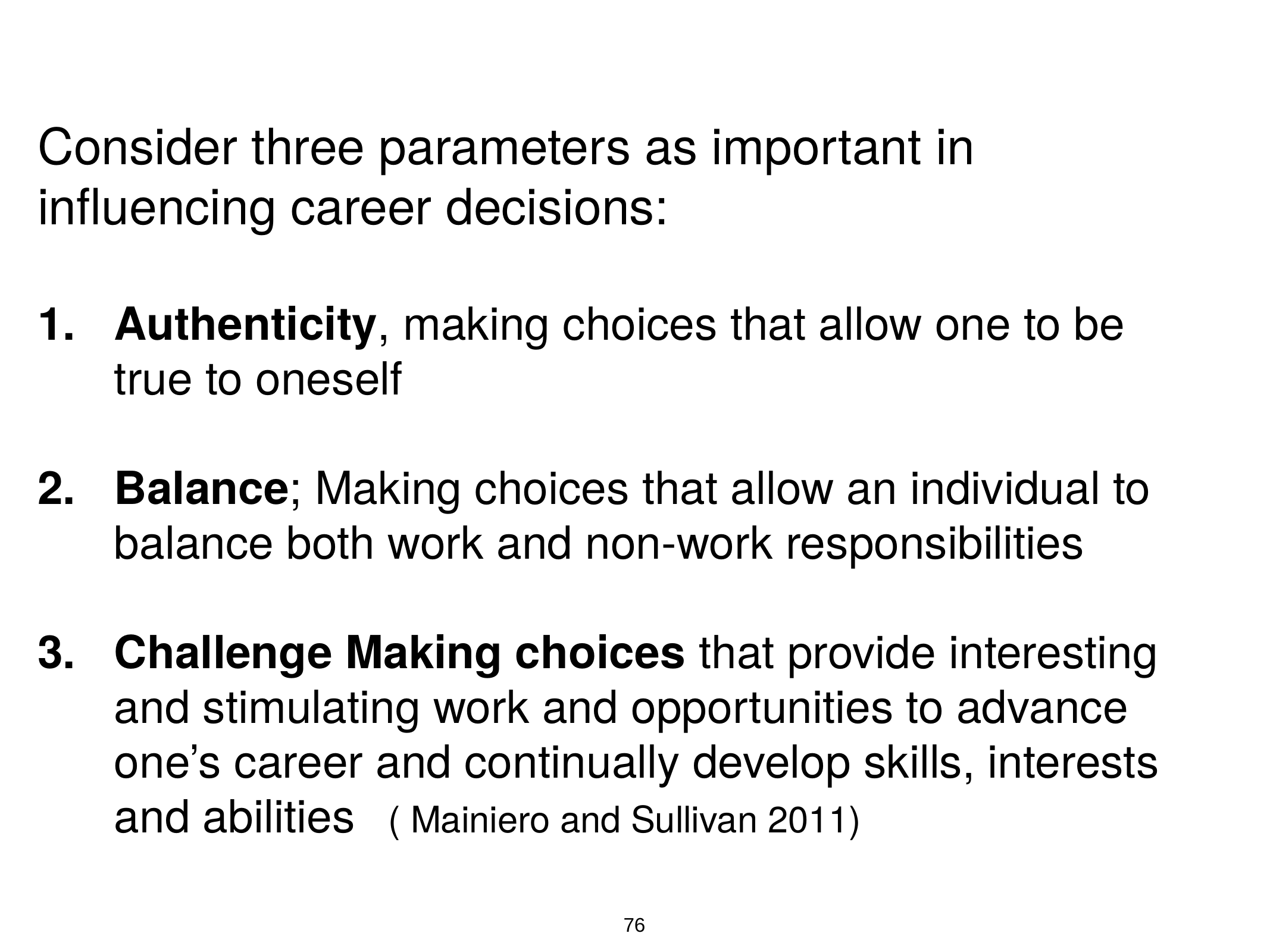

# Consider three parameters as important in influencing career decisions:
Authenticity, making choices that allow one to be true to oneself
Balance; Making choices that allow an individual to balance both work and non-work responsibilities
Challenge Making choices that provide interesting and stimulating work and opportunities to advance one’s career and continually develop skills, interests and abilities   ( Mainiero and Sullivan 2011)
76